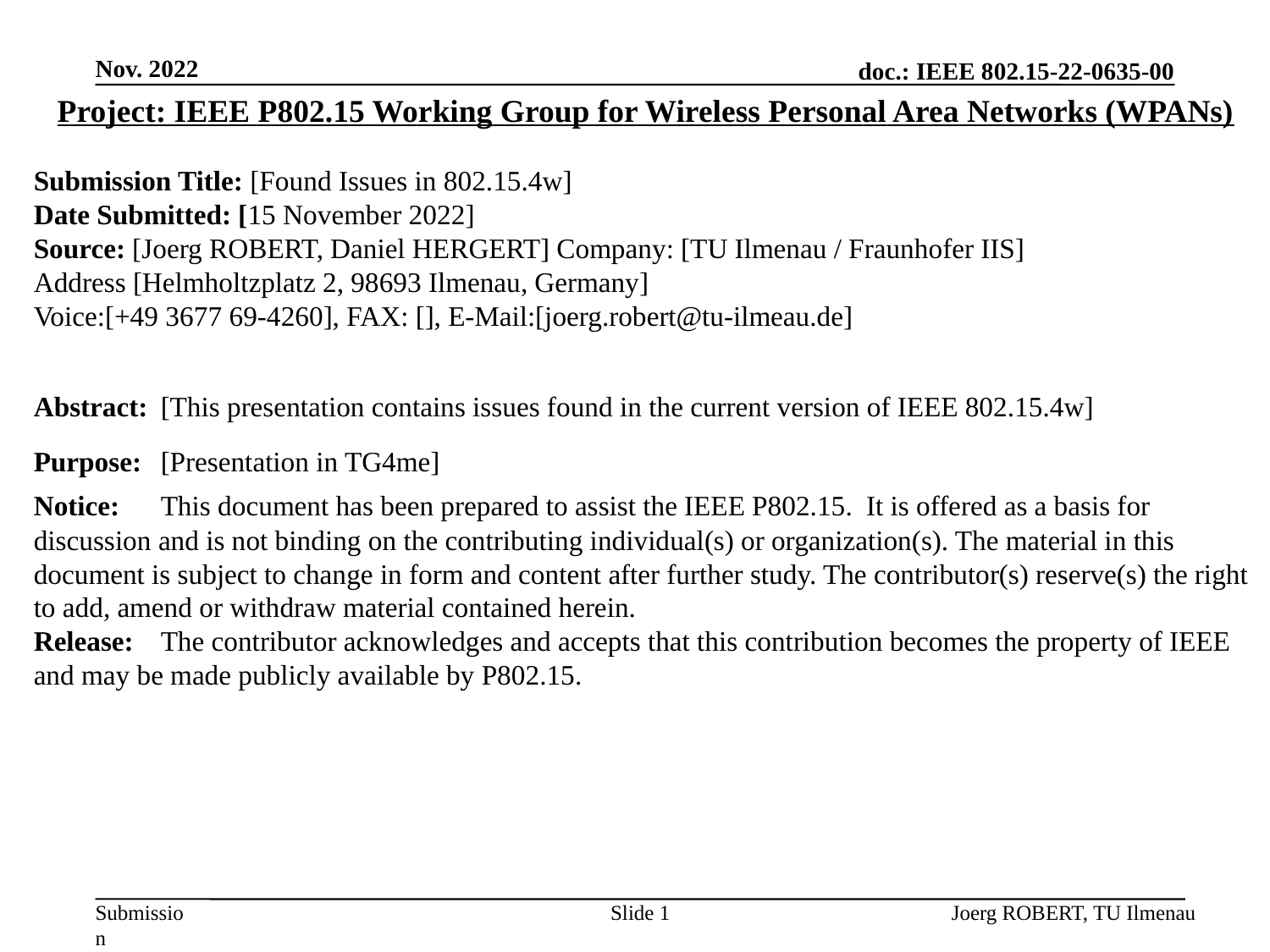

Nov. 2022
Project: IEEE P802.15 Working Group for Wireless Personal Area Networks (WPANs)

Submission Title: [Found Issues in 802.15.4w]
Date Submitted: [15 November 2022]
Source: [Joerg ROBERT, Daniel HERGERT] Company: [TU Ilmenau / Fraunhofer IIS]
Address [Helmholtzplatz 2, 98693 Ilmenau, Germany]
Voice:[+49 3677 69-4260], FAX: [], E-Mail:[joerg.robert@tu-ilmeau.de]

Abstract:	[This presentation contains issues found in the current version of IEEE 802.15.4w]
Purpose:	[Presentation in TG4me]
Notice:	This document has been prepared to assist the IEEE P802.15.  It is offered as a basis for discussion and is not binding on the contributing individual(s) or organization(s). The material in this document is subject to change in form and content after further study. The contributor(s) reserve(s) the right to add, amend or withdraw material contained herein.
Release:	The contributor acknowledges and accepts that this contribution becomes the property of IEEE and may be made publicly available by P802.15.
Slide 1
Joerg ROBERT, TU Ilmenau